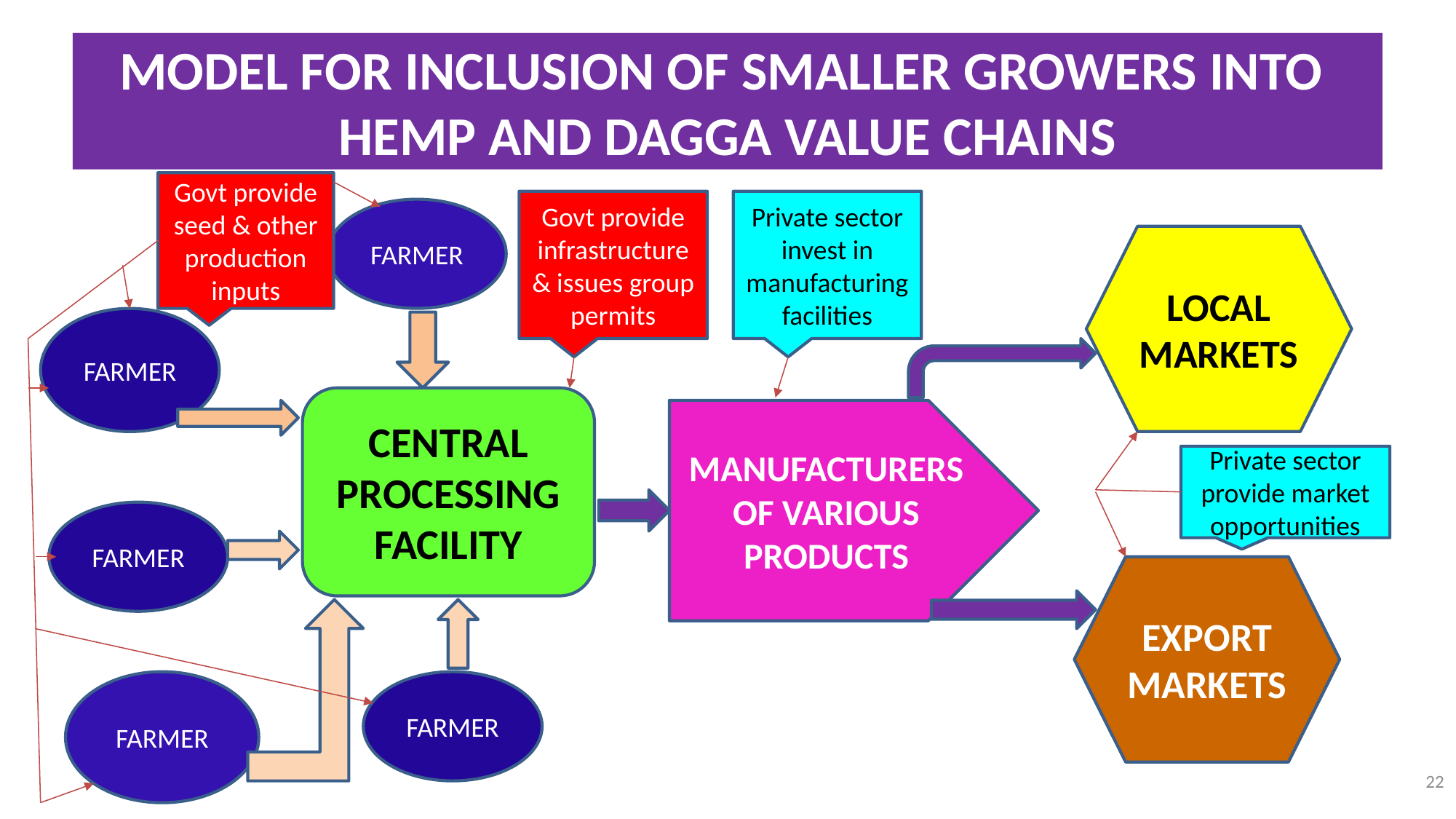

# MODEL FOR INCLUSION OF SMALLER GROWERS INTO  HEMP AND DAGGA VALUE CHAINS
Govt provide seed & other production inputs
Private sector invest in manufacturing facilities
Govt provide infrastructure & issues group permits
FARMER
LOCAL MARKETS
FARMER

CENTRAL PROCESSING FACILITY

MANUFACTURERS OF VARIOUS PRODUCTS
Private sector provide market opportunities

FARMER

EXPORT MARKETS

FARMER
FARMER
22